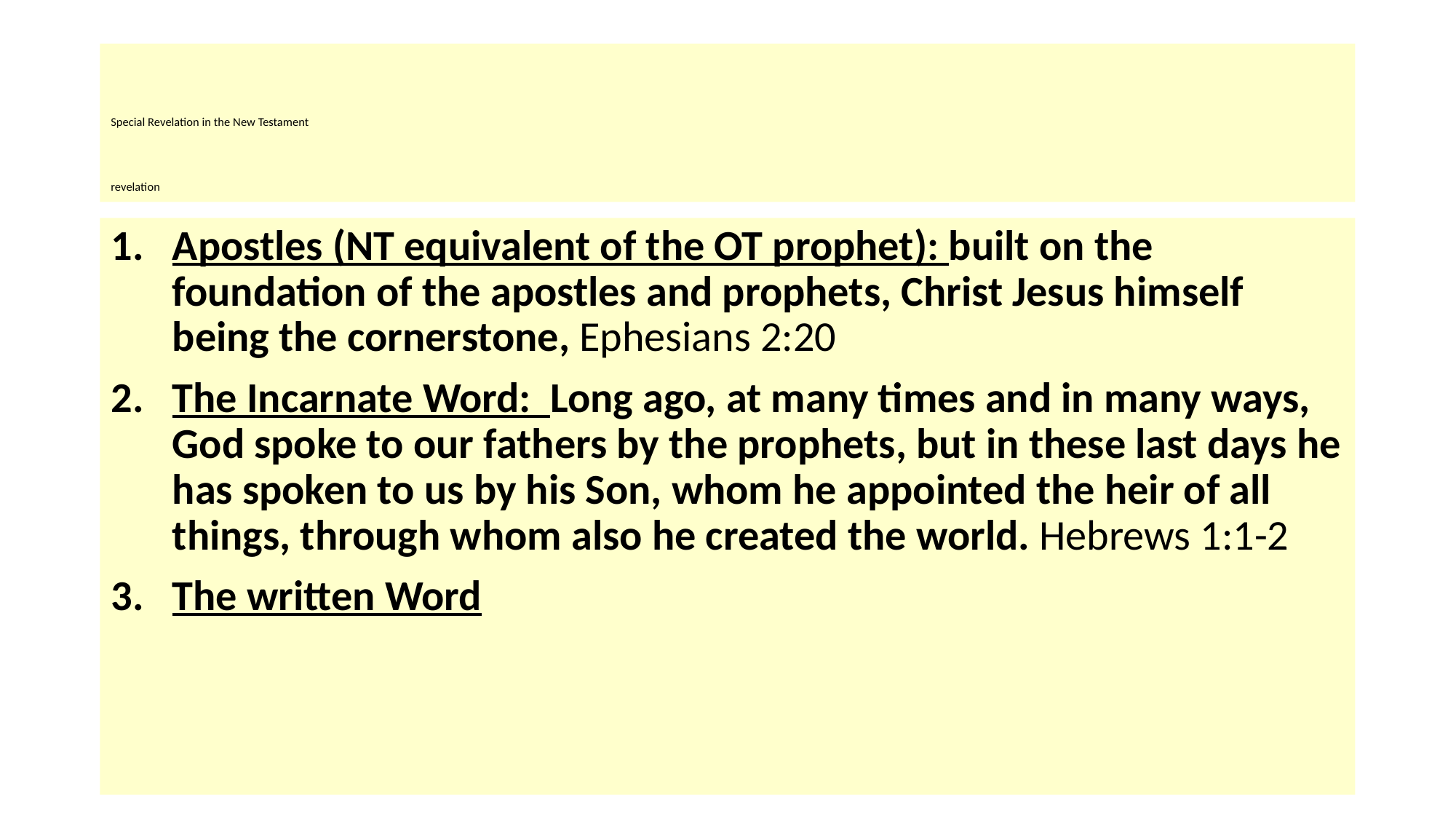

# Special Revelation in the New Testament revelation
Apostles (NT equivalent of the OT prophet): built on the foundation of the apostles and prophets, Christ Jesus himself being the cornerstone, Ephesians 2:20
The Incarnate Word:  Long ago, at many times and in many ways, God spoke to our fathers by the prophets, but in these last days he has spoken to us by his Son, whom he appointed the heir of all things, through whom also he created the world. Hebrews 1:1-2
The written Word